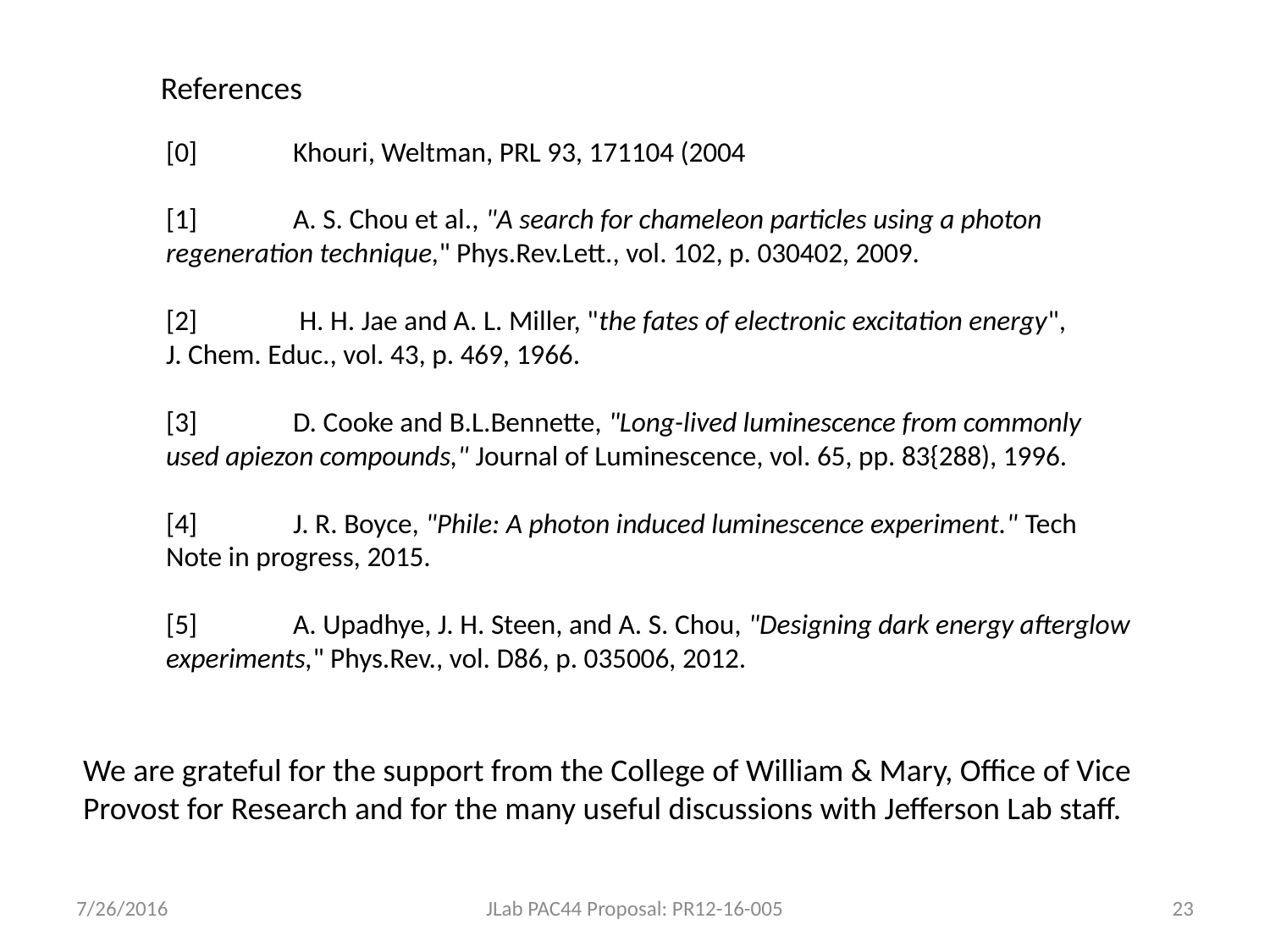

References
[0]	Khouri, Weltman, PRL 93, 171104 (2004

[1] 	A. S. Chou et al., "A search for chameleon particles using a photon regeneration technique," Phys.Rev.Lett., vol. 102, p. 030402, 2009.

[2]	 H. H. Jae and A. L. Miller, "the fates of electronic excitation energy",
J. Chem. Educ., vol. 43, p. 469, 1966.

[3] 	D. Cooke and B.L.Bennette, "Long-lived luminescence from commonly used apiezon compounds," Journal of Luminescence, vol. 65, pp. 83{288), 1996.

[4] 	J. R. Boyce, "Phile: A photon induced luminescence experiment." Tech Note in progress, 2015.

[5] 	A. Upadhye, J. H. Steen, and A. S. Chou, "Designing dark energy afterglow experiments," Phys.Rev., vol. D86, p. 035006, 2012.
We are grateful for the support from the College of William & Mary, Office of Vice Provost for Research and for the many useful discussions with Jefferson Lab staff.
7/26/2016
JLab PAC44 Proposal: PR12-16-005
23